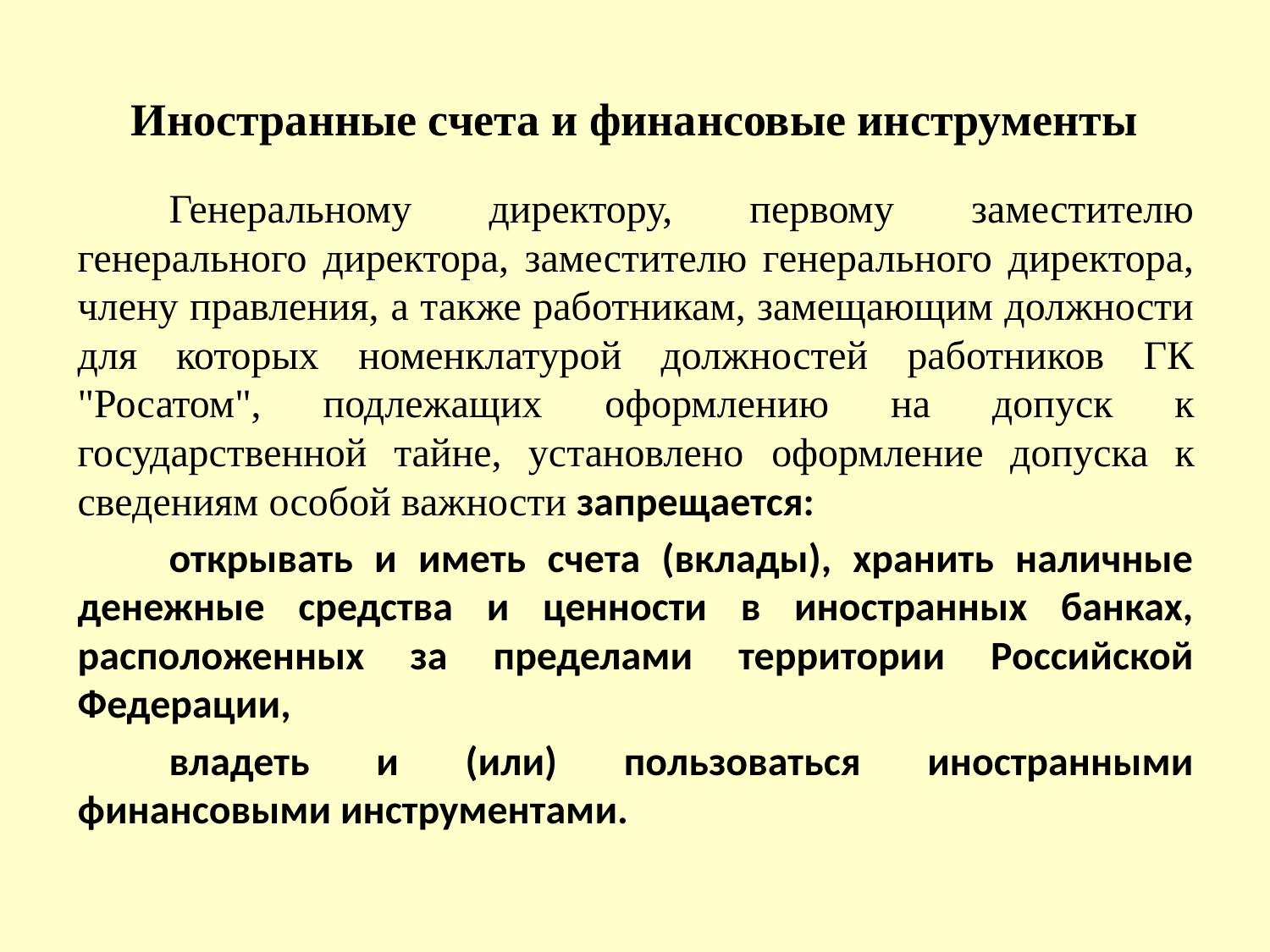

# Иностранные счета и финансовые инструменты
	Генеральному директору, первому заместителю генерального директора, заместителю генерального директора, члену правления, а также работникам, замещающим должности для которых номенклатурой должностей работников ГК "Росатом", подлежащих оформлению на допуск к государственной тайне, установлено оформление допуска к сведениям особой важности запрещается:
	открывать и иметь счета (вклады), хранить наличные денежные средства и ценности в иностранных банках, расположенных за пределами территории Российской Федерации,
	владеть и (или) пользоваться иностранными финансовыми инструментами.